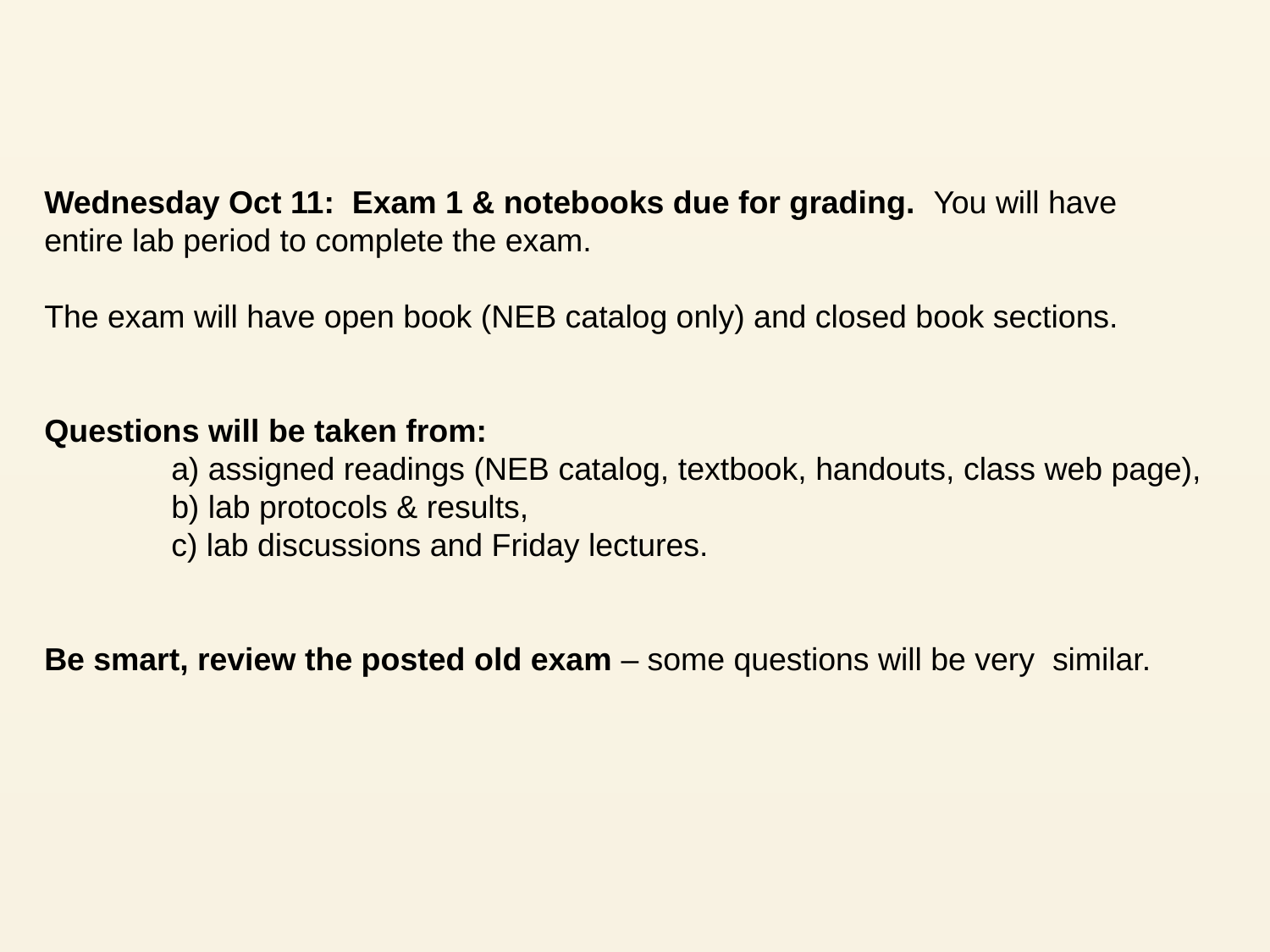

Wednesday Oct 11:  Exam 1 & notebooks due for grading.  You will have entire lab period to complete the exam.

The exam will have open book (NEB catalog only) and closed book sections.

Questions will be taken from:
	a) assigned readings (NEB catalog, textbook, handouts, class web page),
	b) lab protocols & results,
	c) lab discussions and Friday lectures.

Be smart, review the posted old exam – some questions will be very  similar.